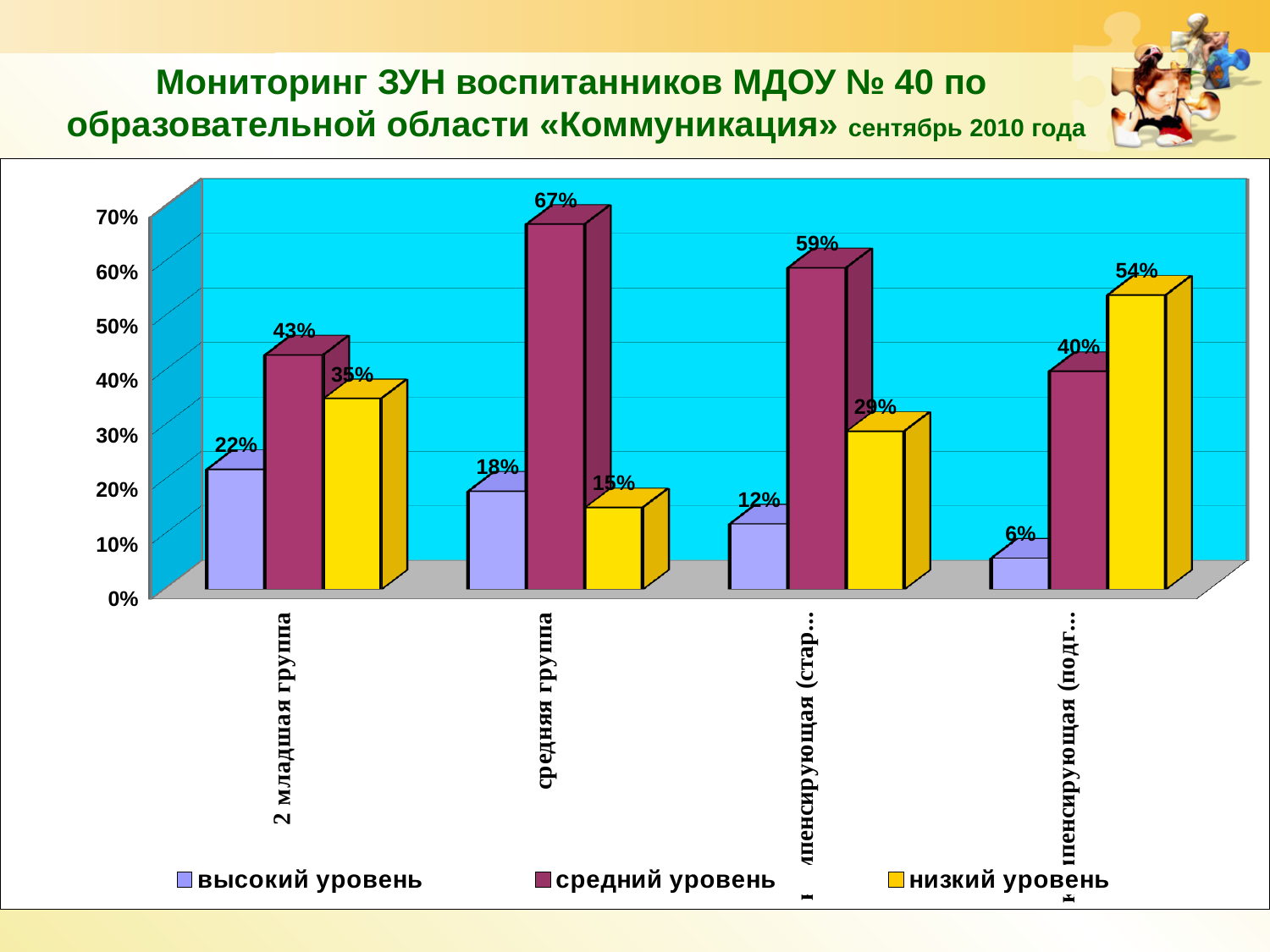

# Мониторинг ЗУН воспитанников МДОУ № 40 по образовательной области «Коммуникация» сентябрь 2010 года

[unsupported chart]

www.themegallery.com